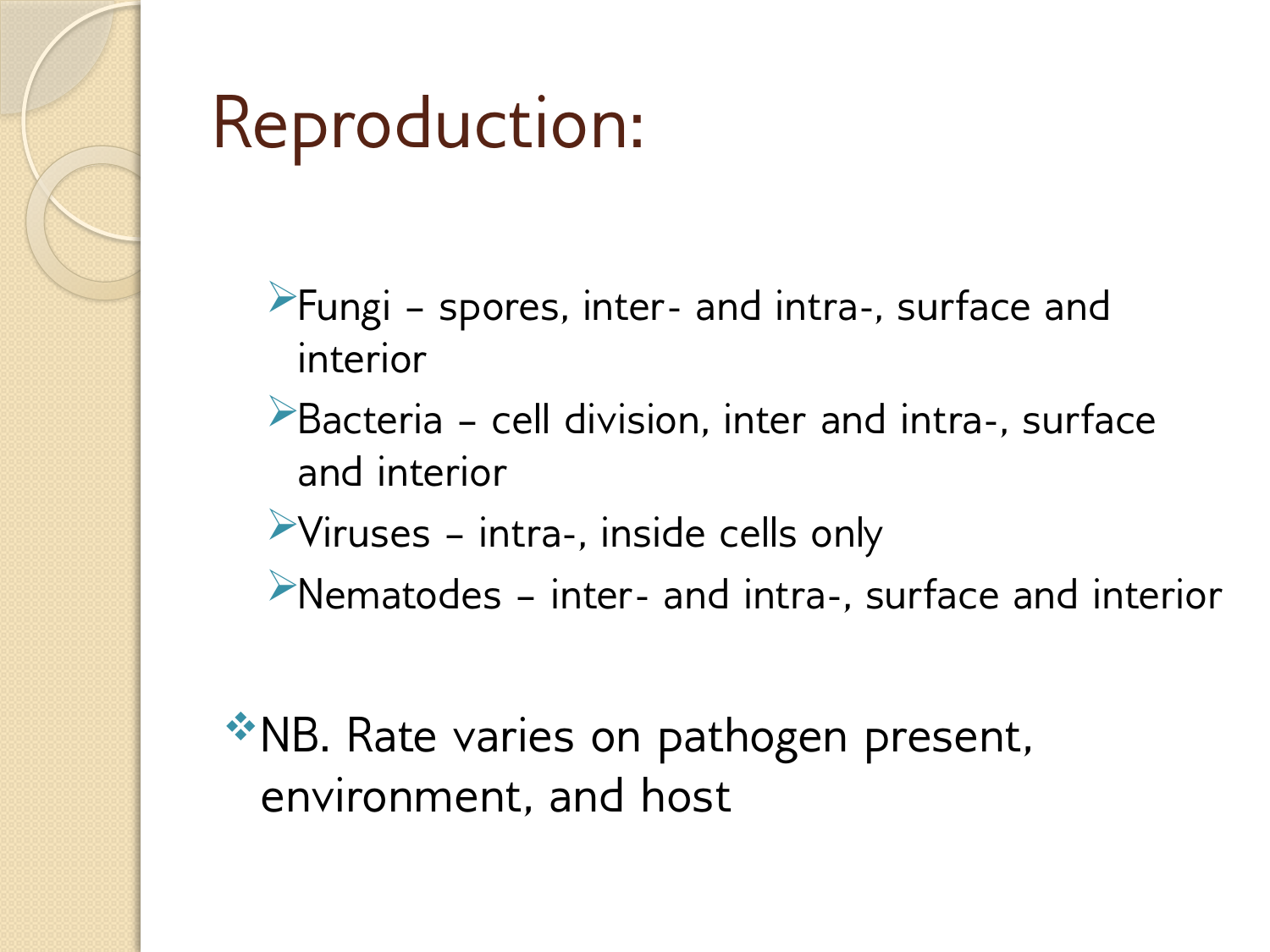

# Reproduction:

Fungi – spores, inter‐ and intra‐, surface and interior
Bacteria – cell division, inter and intra‐, surface and interior
Viruses – intra‐, inside cells only
Nematodes – inter‐ and intra‐, surface and interior

NB. Rate varies on pathogen present, environment, and host